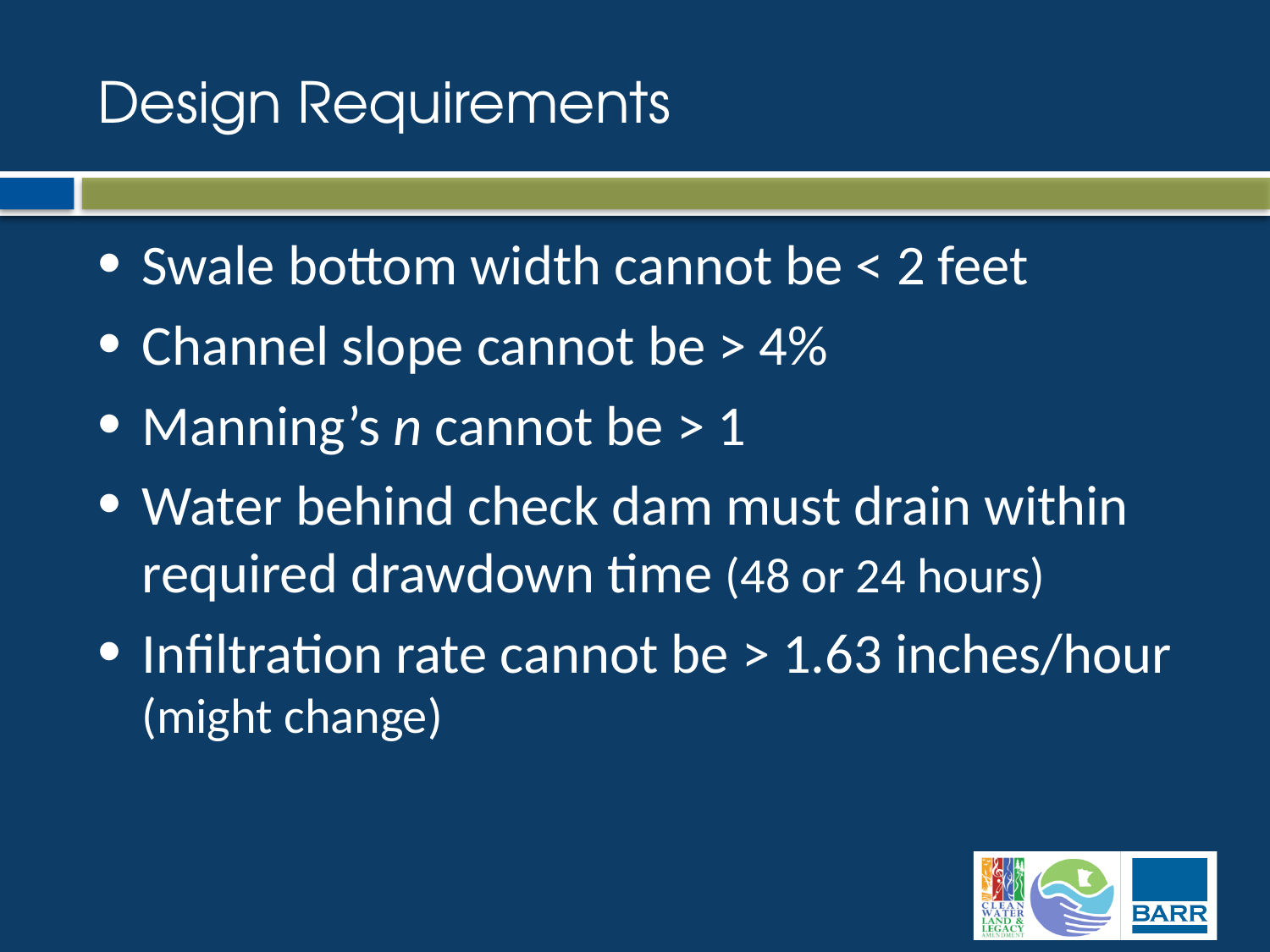

# Design Requirements
Swale bottom width cannot be < 2 feet
Channel slope cannot be > 4%
Manning’s n cannot be > 1
Water behind check dam must drain within required drawdown time (48 or 24 hours)
Infiltration rate cannot be > 1.63 inches/hour (might change)